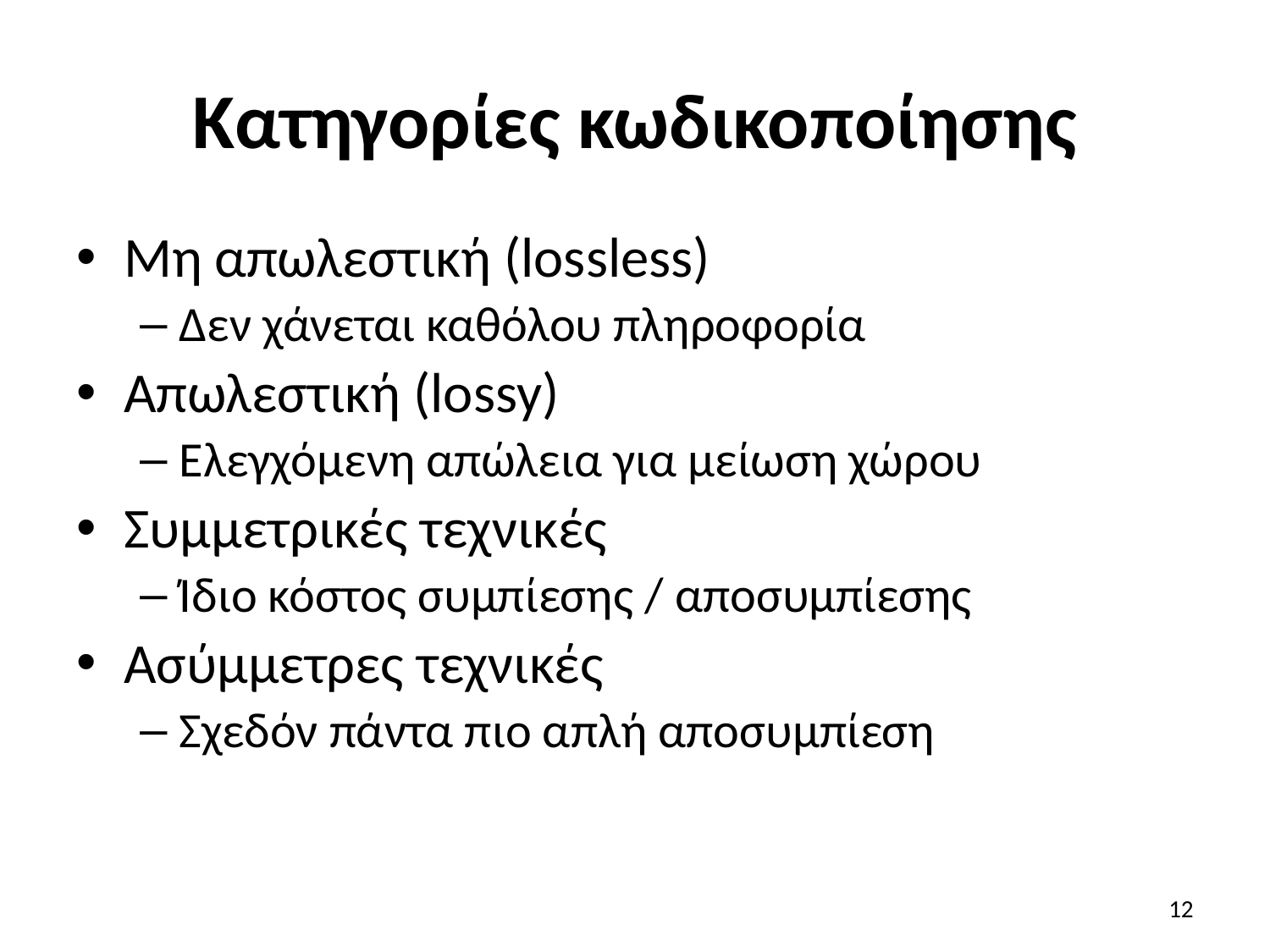

# Κατηγορίες κωδικοποίησης
Μη απωλεστική (lossless)
Δεν χάνεται καθόλου πληροφορία
Απωλεστική (lossy)
Ελεγχόμενη απώλεια για μείωση χώρου
Συμμετρικές τεχνικές
Ίδιο κόστος συμπίεσης / αποσυμπίεσης
Ασύμμετρες τεχνικές
Σχεδόν πάντα πιο απλή αποσυμπίεση
12